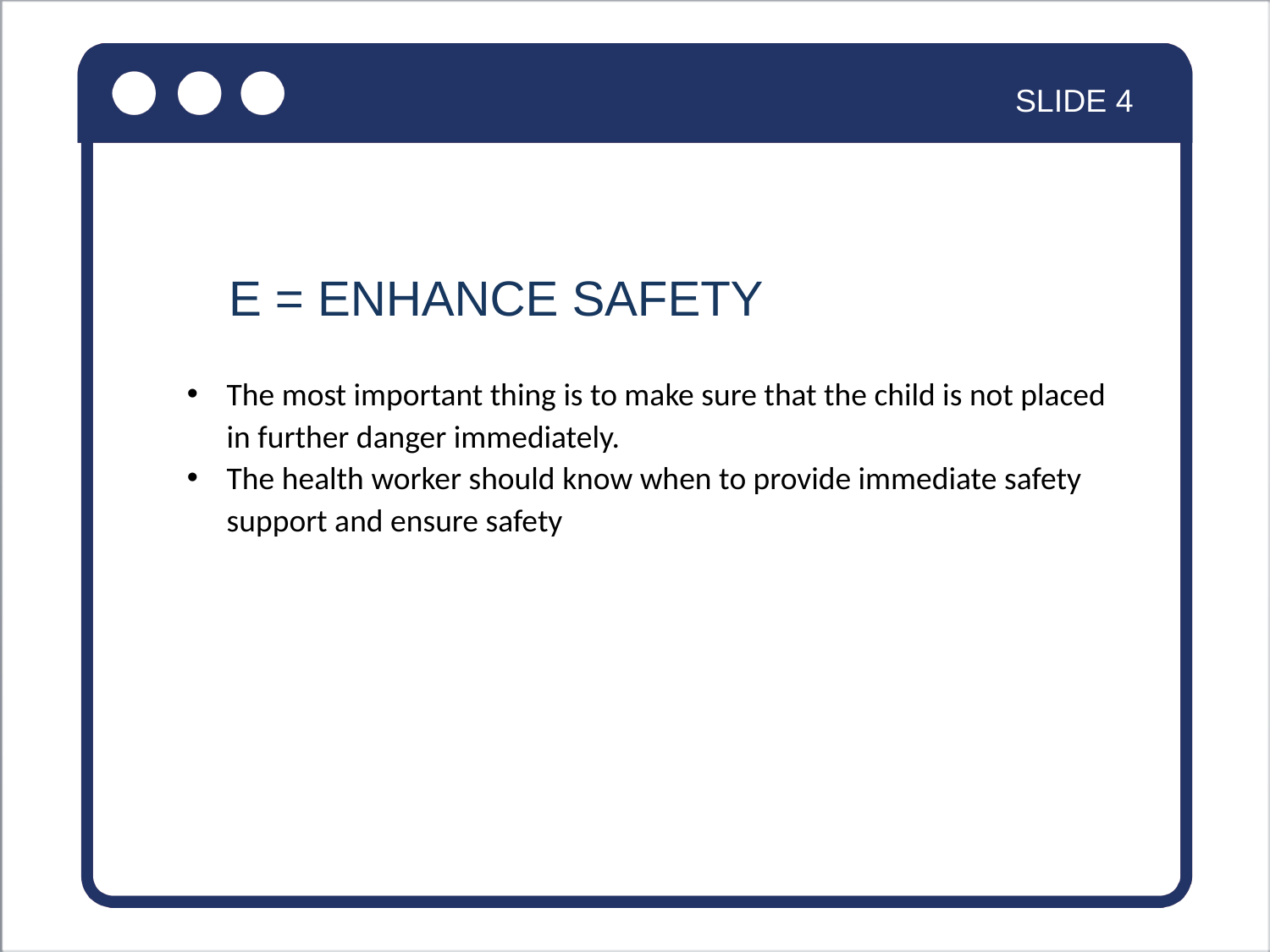

SLIDE 4

E = ENHANCE SAFETY
The most important thing is to make sure that the child is not placed in further danger immediately.
The health worker should know when to provide immediate safety support and ensure safety